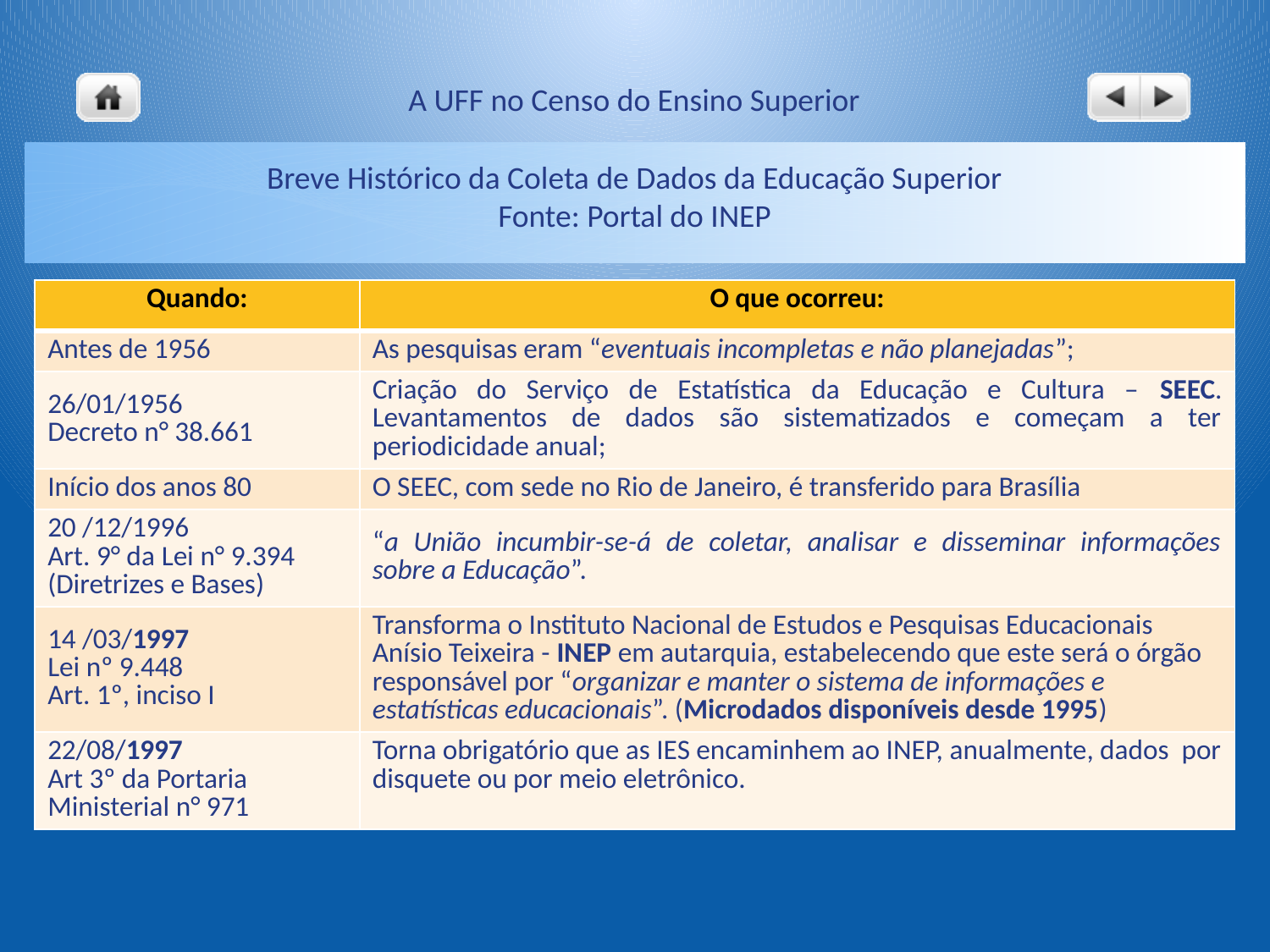

# Breve Histórico da Coleta de Dados da Educação Superior Fonte: Portal do INEP
| Quando: | O que ocorreu: |
| --- | --- |
| Antes de 1956 | As pesquisas eram “eventuais incompletas e não planejadas”; |
| 26/01/1956 Decreto n° 38.661 | Criação do Serviço de Estatística da Educação e Cultura – SEEC. Levantamentos de dados são sistematizados e começam a ter periodicidade anual; |
| Início dos anos 80 | O SEEC, com sede no Rio de Janeiro, é transferido para Brasília |
| 20 /12/1996 Art. 9° da Lei n° 9.394 (Diretrizes e Bases) | “a União incumbir-se-á de coletar, analisar e disseminar informações sobre a Educação”. |
| 14 /03/1997 Lei nº 9.448 Art. 1º, inciso I | Transforma o Instituto Nacional de Estudos e Pesquisas Educacionais Anísio Teixeira - INEP em autarquia, estabelecendo que este será o órgão responsável por “organizar e manter o sistema de informações e estatísticas educacionais”. (Microdados disponíveis desde 1995) |
| 22/08/1997 Art 3º da Portaria Ministerial n° 971 | Torna obrigatório que as IES encaminhem ao INEP, anualmente, dados por disquete ou por meio eletrônico. |